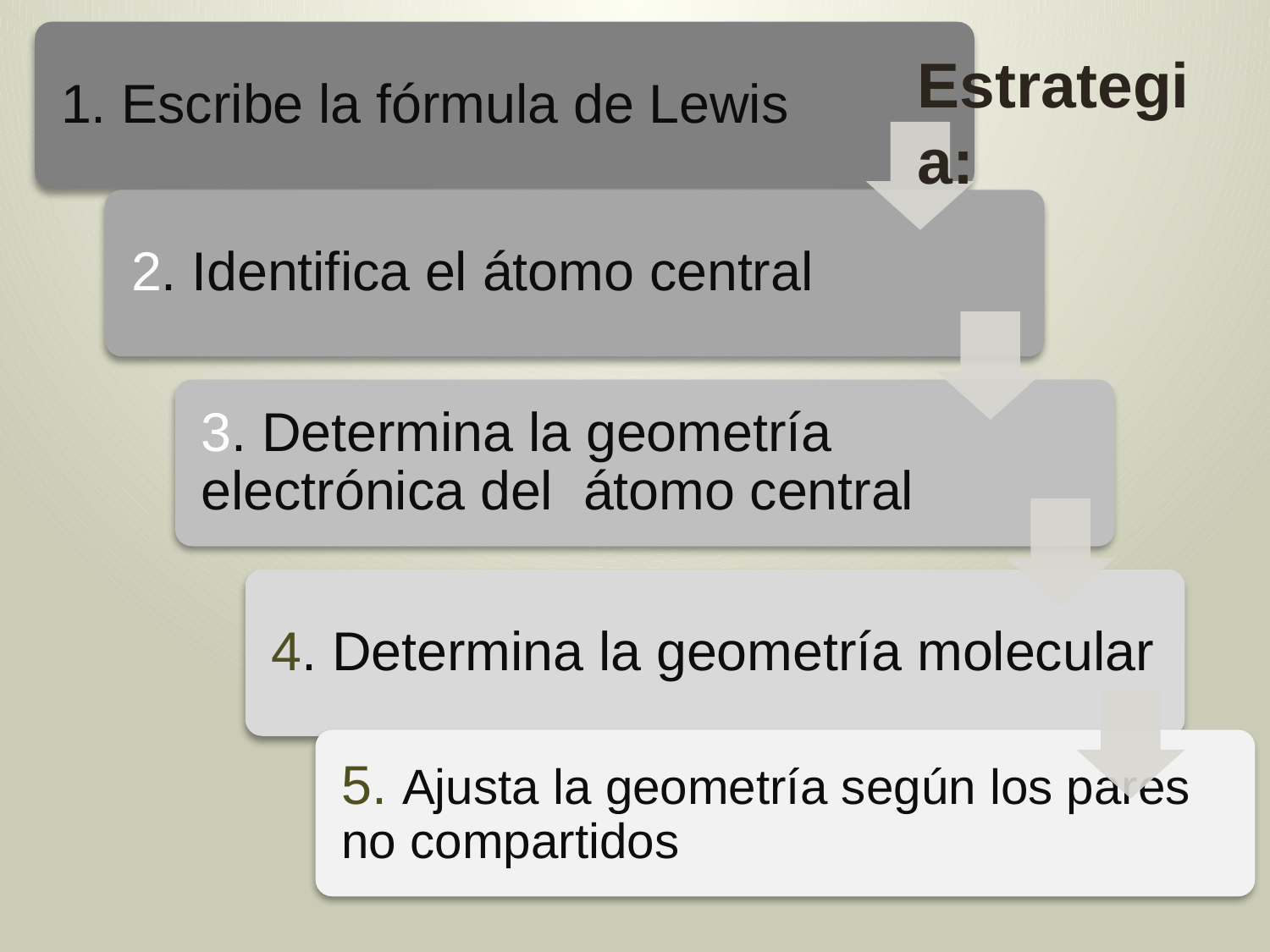

1. Escribe la fórmula de Lewis
2. Identifica el átomo central
3. Determina la geometría electrónica del  átomo central
4. Determina la geometría molecular
5. Ajusta la geometría según los pares no compartidos

# Estrategia: